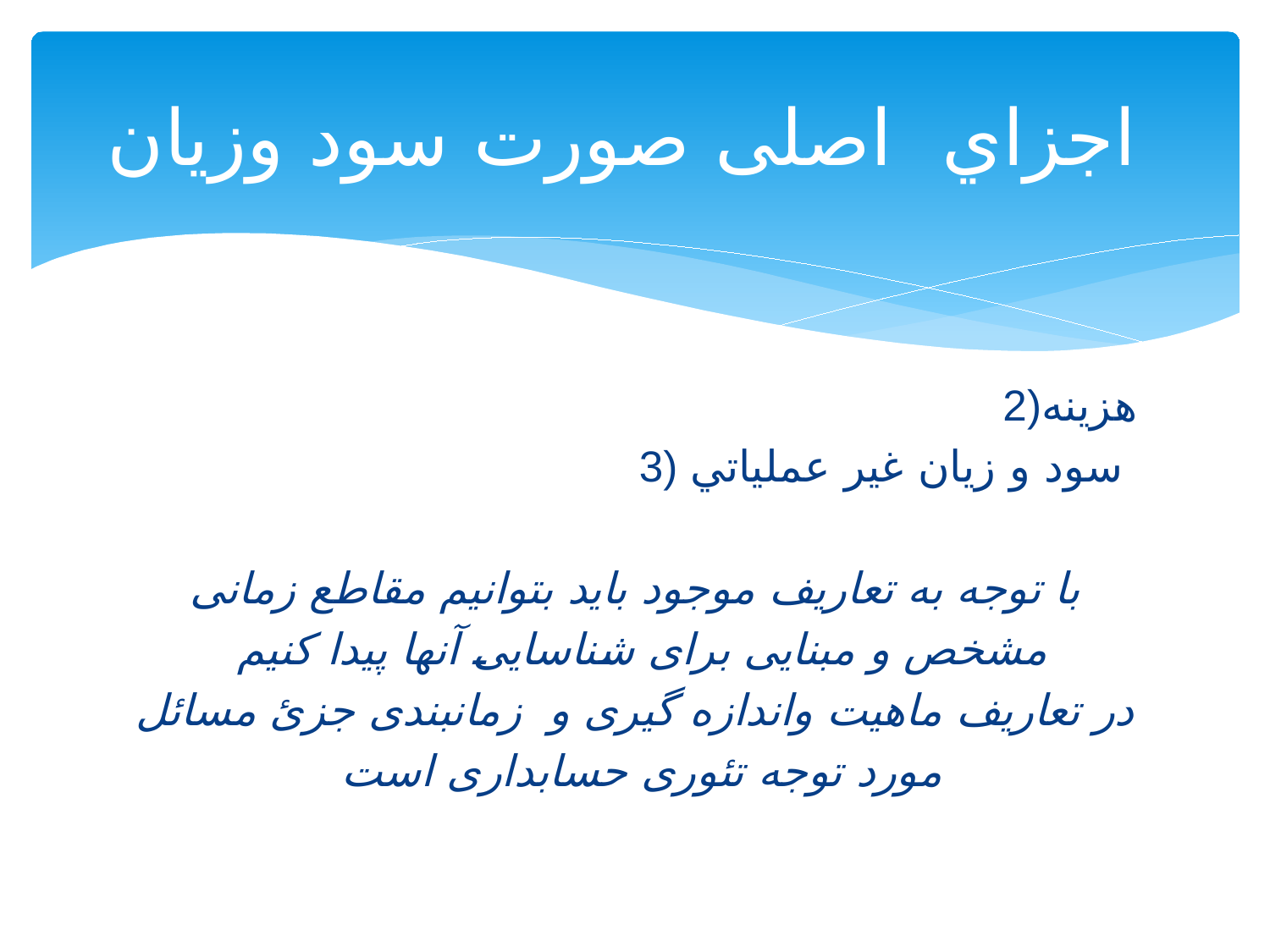

# اجزاي  اصلی صورت سود وزيان
2)هزینه
3) سود و زيان غير عملياتي

با توجه به تعاریف موجود باید بتوانیم مقاطع زمانی
مشخص و مبنایی برای شناسایی آنها پیدا کنیم
در تعاریف ماهیت واندازه گیری و  زمانبندی جزئ مسائل
مورد توجه تئوری حسابداری است